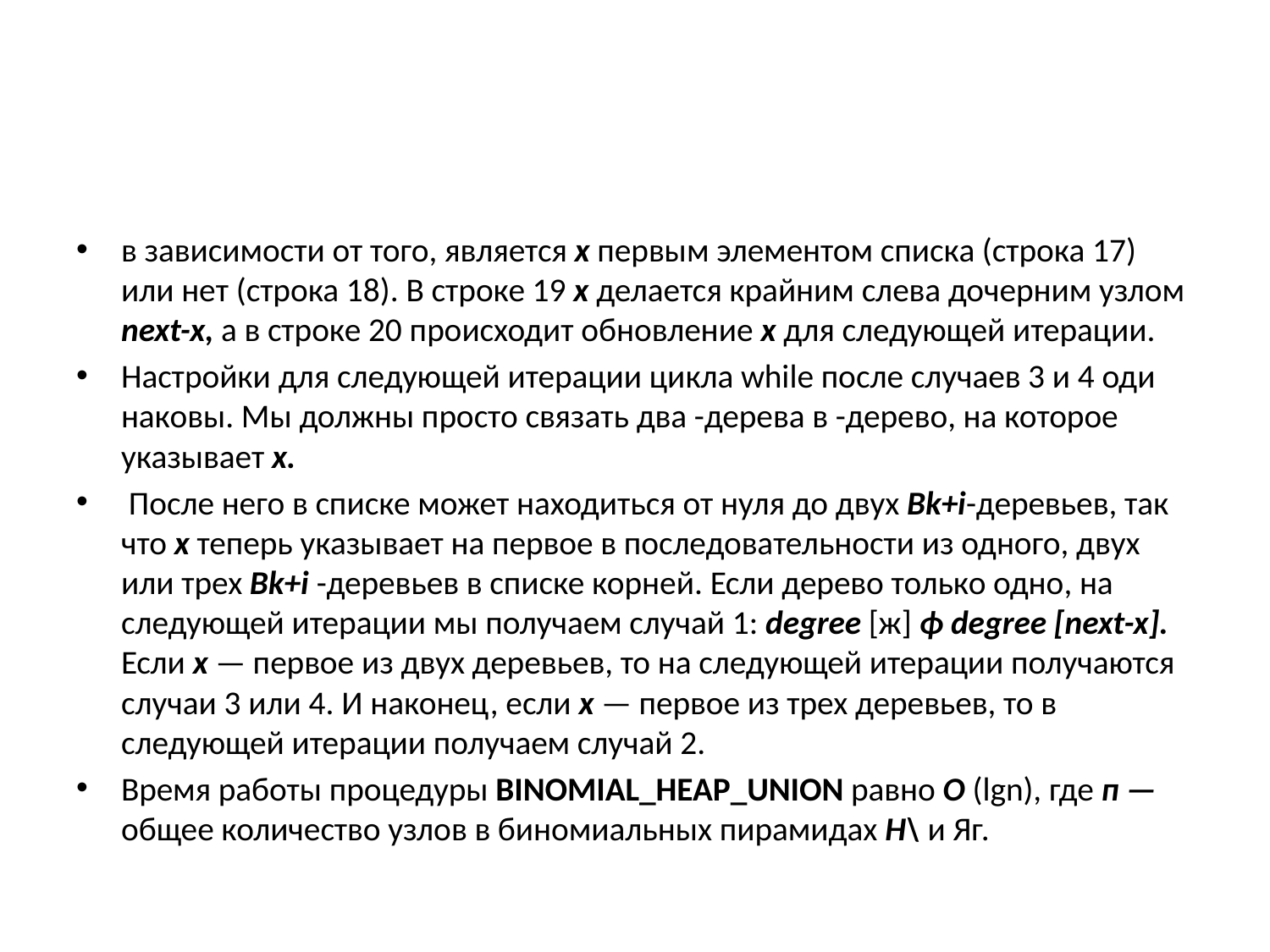

#
в зависимости от того, является х первым элементом списка (строка 17) или нет (строка 18). В строке 19 х делается крайним слева дочерним узлом next-x, а в строке 20 происходит обновление х для следующей итерации.
Настройки для следующей итерации цикла while после случаев 3 и 4 оди­наковы. Мы должны просто связать два -дерева в -дерево, на которое указывает х.
 После него в списке может находиться от нуля до двух Bk+i-дере­вьев, так что х теперь указывает на первое в последовательности из одного, двух или трех Bk+i -деревьев в списке корней. Если дерево только одно, на следующей итерации мы получаем случай 1: degree [ж] ф degree [next-x]. Если х — первое из двух деревьев, то на следующей итерации получаются случаи 3 или 4. И наконец, если х — первое из трех деревьев, то в следующей итерации получаем случай 2.
Время работы процедуры Binomial_Heap_Union равно О (lgn), где п — об­щее количество узлов в биномиальных пирамидах Н\ и Яг.